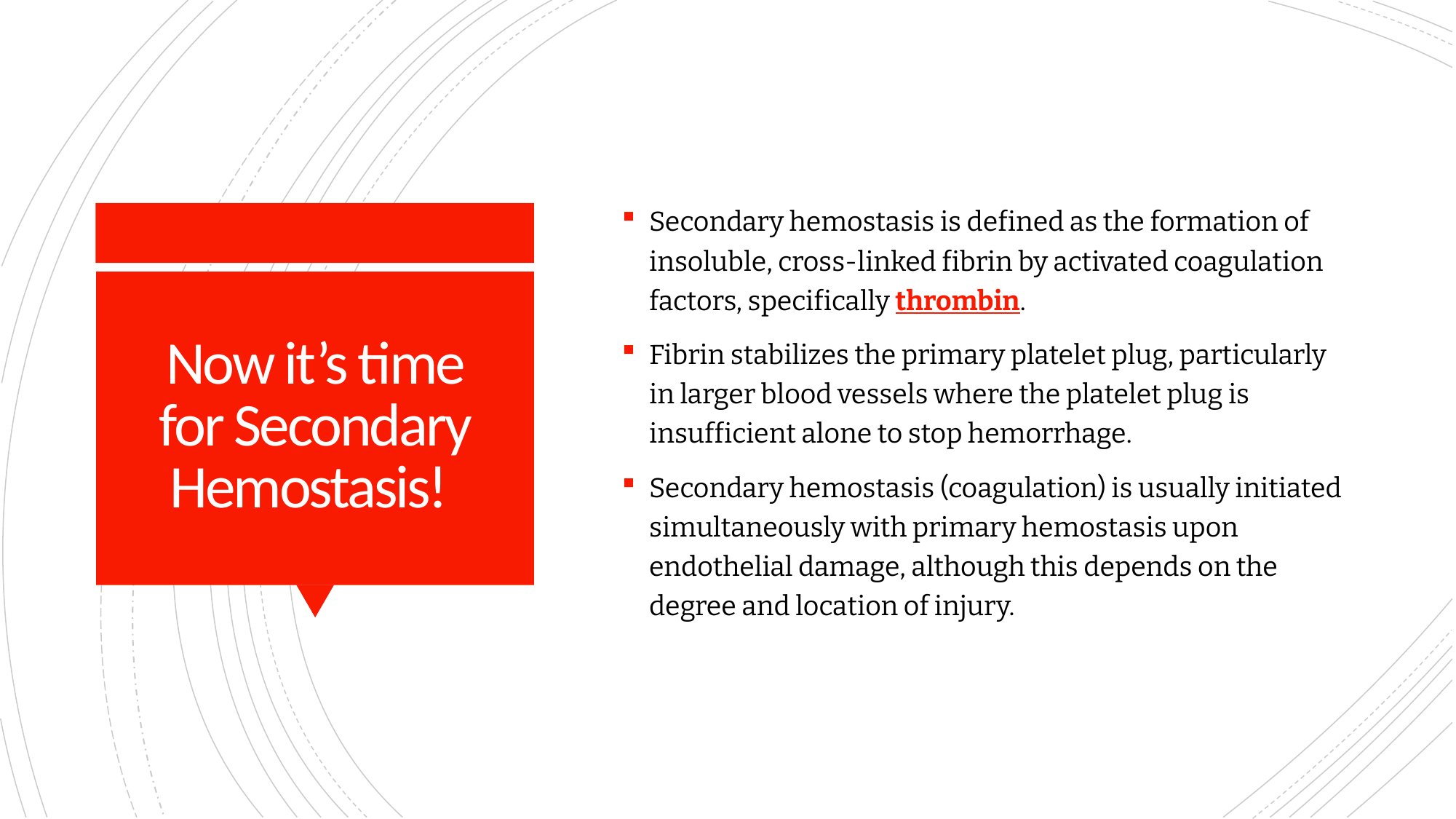

Secondary hemostasis is defined as the formation of insoluble, cross-linked fibrin by activated coagulation factors, specifically thrombin.
Fibrin stabilizes the primary platelet plug, particularly in larger blood vessels where the platelet plug is insufficient alone to stop hemorrhage.
Secondary hemostasis (coagulation) is usually initiated simultaneously with primary hemostasis upon endothelial damage, although this depends on the degree and location of injury.
# Now it’s time for Secondary Hemostasis!